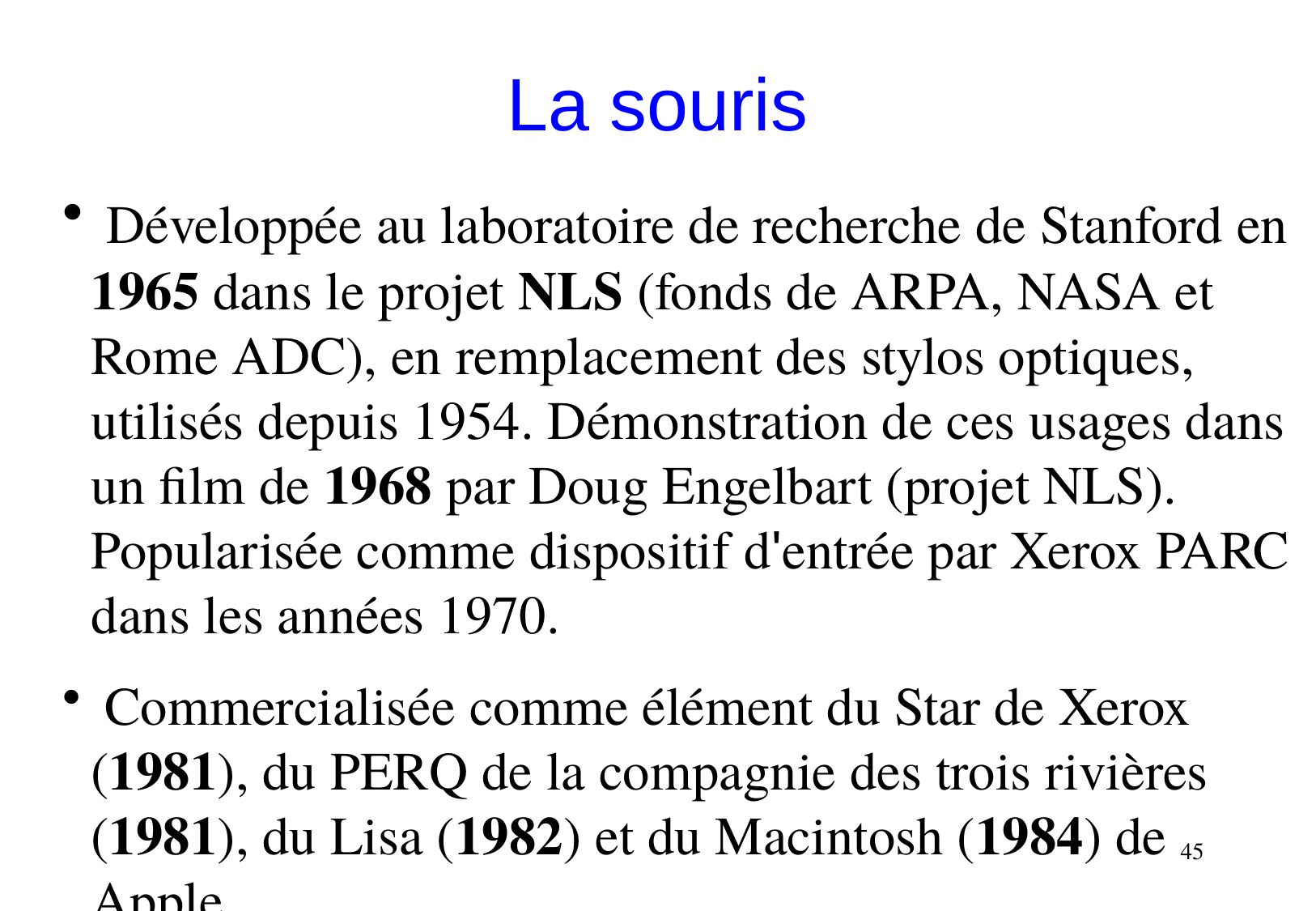

# La souris
 Développée au laboratoire de recherche de Stanford en 1965 dans le projet NLS (fonds de ARPA, NASA et Rome ADC), en remplacement des stylos optiques, utilisés depuis 1954. Démonstration de ces usages dans un film de 1968 par Doug Engelbart (projet NLS). Popularisée comme dispositif d'entrée par Xerox PARC dans les années 1970.
 Commercialisée comme élément du Star de Xerox (1981), du PERQ de la compagnie des trois rivières (1981), du Lisa (1982) et du Macintosh (1984) de Apple
45